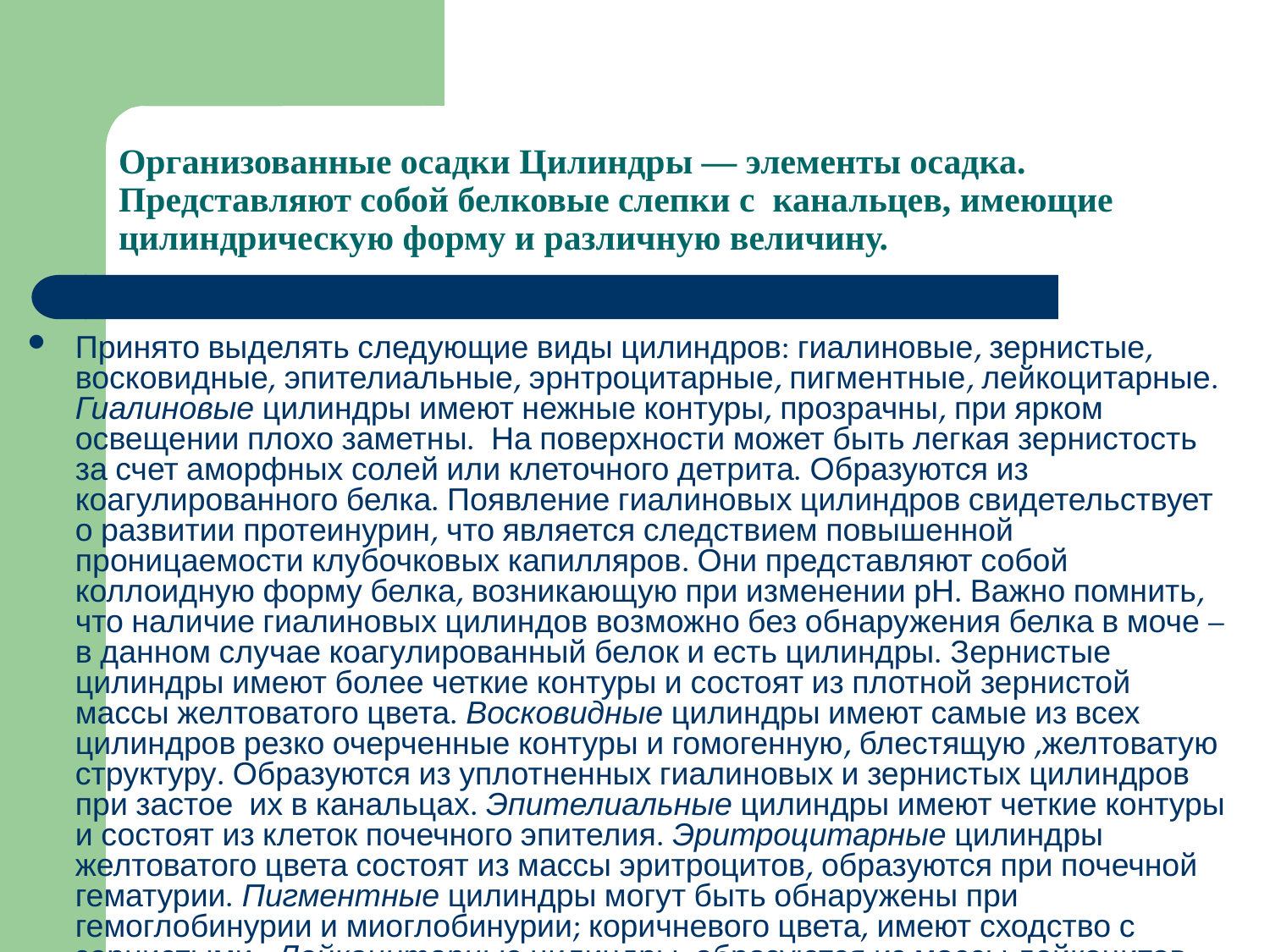

# Организованные осадки Цилиндры — элементы осадка. Представляют собой белковые слепки с  канальцев, имеющие цилиндрическую форму и различную величину.
Принято выделять следующие виды цилиндров: гиалиновые, зернистые, восковидные, эпителиальные, эрнтроцитарные, пигментные, лейкоцитарные. Гиалиновые цилиндры имеют нежные контуры, прозрачны, при ярком освещении плохо заметны.  На поверхности может быть легкая зернистость за счет аморфных солей или клеточного детрита. Образуются из коагулированного белка. Появление гиалиновых цилиндров свидетельствует о развитии протеинурин, что является следствием повышенной проницаемости клубочковых капилляров. Они представляют собой коллоидную форму белка, возникающую при изменении рН. Важно помнить, что наличие гиалиновых цилиндов возможно без обнаружения белка в моче – в данном случае коагулированный белок и есть цилиндры. Зернистые цилиндры имеют более четкие контуры и состоят из плотной зернистой массы желтоватого цвета. Восковидные цилиндры имеют самые из всех цилиндров резко очерченные контуры и гомогенную, блестящую ,желтоватую структуру. Образуются из уплотненных гиалиновых и зернистых цилиндров при застое  их в канальцах. Эпителиальные цилиндры имеют четкие контуры и состоят из клеток почечного эпителия. Эритроцитарные цилиндры желтоватого цвета состоят из массы эритроцитов, образуются при почечной гематурии. Пигментные цилиндры могут быть обнаружены при гемоглобинурии и миоглобинурии; коричневого цвета, имеют сходство с зернистыми. .Лейкоцитарные цилиндры. образуются из массы лейкоцитов, обнаруживаются при гнойных процессах в почках, пиелонефритах.